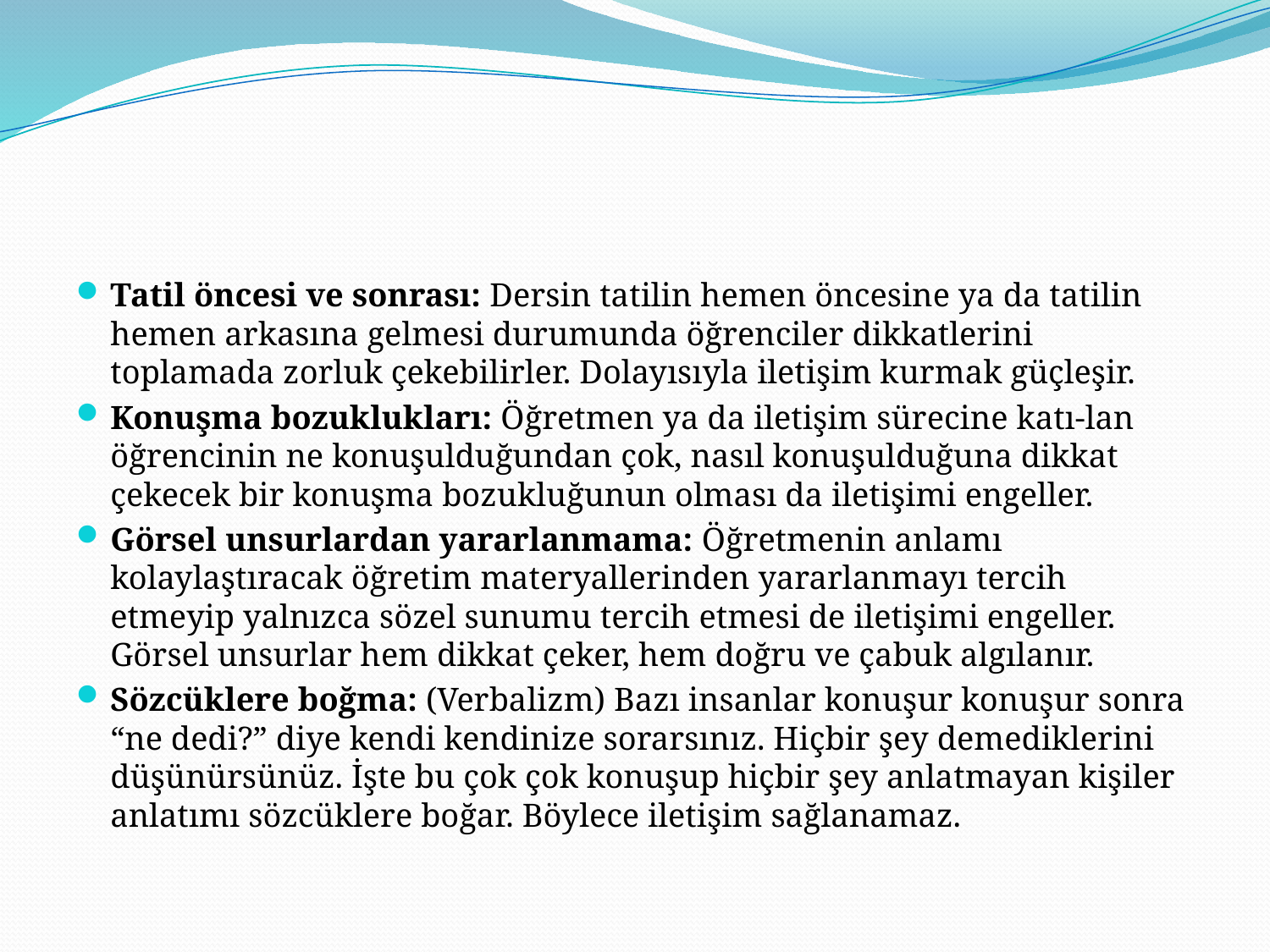

Tatil öncesi ve sonrası: Dersin tatilin hemen öncesine ya da tatilin hemen arkasına gelmesi durumunda öğrenciler dikkatlerini toplamada zorluk çekebilirler. Dolayısıyla iletişim kurmak güçleşir.
Konuşma bozuklukları: Öğretmen ya da iletişim sürecine katı-lan öğrencinin ne konuşulduğundan çok, nasıl konuşulduğuna dikkat çekecek bir konuşma bozukluğunun olması da iletişimi engeller.
Görsel unsurlardan yararlanmama: Öğretmenin anlamı kolaylaştıracak öğretim materyallerinden yararlanmayı tercih etmeyip yalnızca sözel sunumu tercih etmesi de iletişimi engeller. Görsel unsurlar hem dikkat çeker, hem doğru ve çabuk algılanır.
Sözcüklere boğma: (Verbalizm) Bazı insanlar konuşur konuşur sonra “ne dedi?” diye kendi kendinize sorarsınız. Hiçbir şey demediklerini düşünürsünüz. İşte bu çok çok konuşup hiçbir şey anlatmayan kişiler anlatımı sözcüklere boğar. Böylece iletişim sağlanamaz.